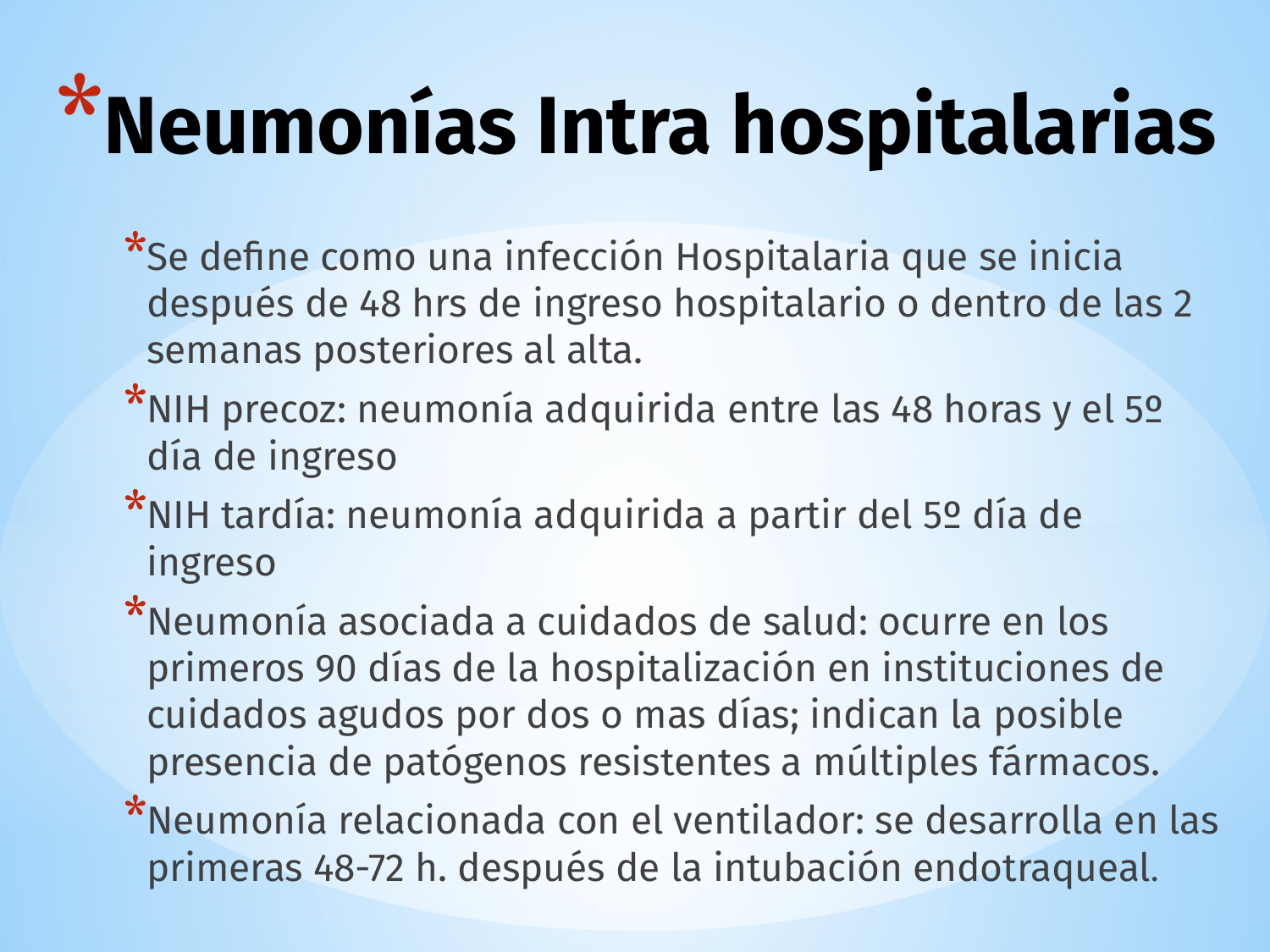

# Neumonías Intra hospitalarias
Se define como una infección Hospitalaria que se inicia después de 48 hrs de ingreso hospitalario o dentro de las 2 semanas posteriores al alta.
NIH precoz: neumonía adquirida entre las 48 horas y el 5º día de ingreso
NIH tardía: neumonía adquirida a partir del 5º día de ingreso
Neumonía asociada a cuidados de salud: ocurre en los primeros 90 días de la hospitalización en instituciones de cuidados agudos por dos o mas días; indican la posible presencia de patógenos resistentes a múltiples fármacos.
Neumonía relacionada con el ventilador: se desarrolla en las primeras 48-72 h. después de la intubación endotraqueal.